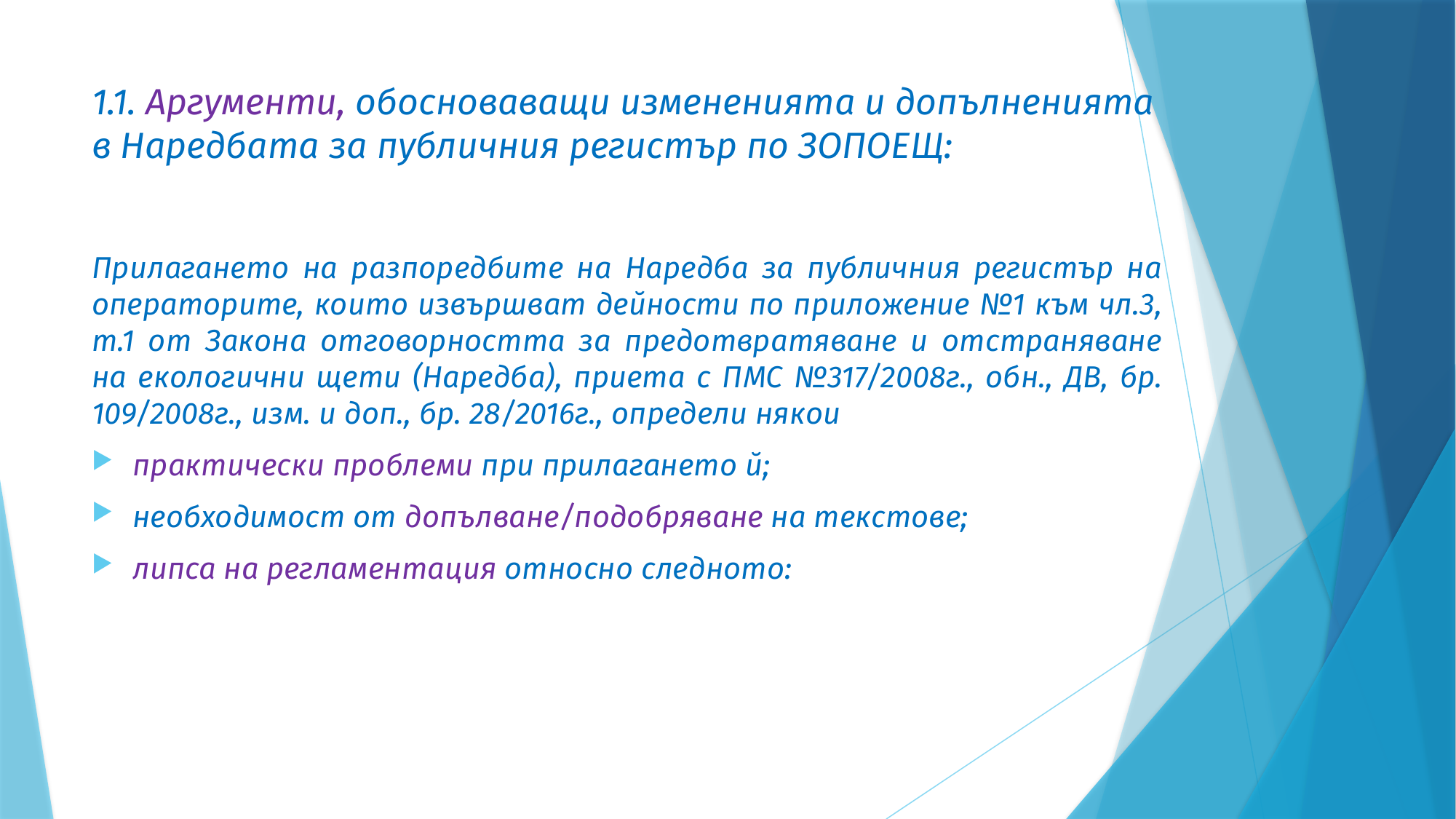

# 1.1. Аргументи, обосноваващи измененията и допълненията в Наредбата за публичния регистър по ЗОПОЕЩ:
Прилагането на разпоредбите на Наредба за публичния регистър на операторите, които извършват дейности по приложение №1 към чл.3, т.1 от Закона отговорността за предотвратяване и отстраняване на екологични щети (Наредба), приета с ПМС №317/2008г., обн., ДВ, бр. 109/2008г., изм. и доп., бр. 28/2016г., определи някои
практически проблеми при прилагането й;
необходимост от допълване/подобряване на текстове;
липса на регламентация относно следното: